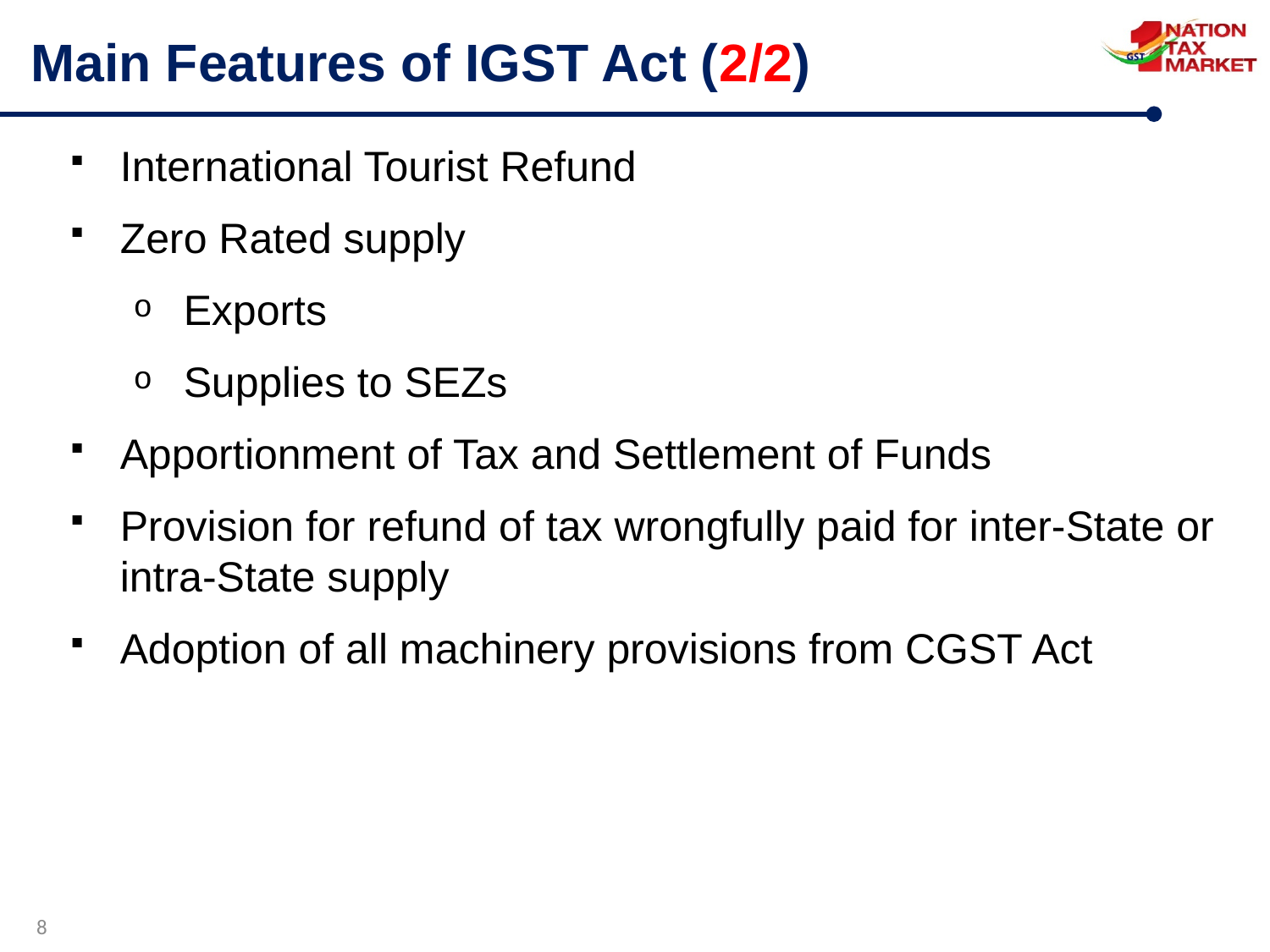

Main Features of IGST Act (2/2)

International Tourist Refund
Zero Rated supply
Exports
Supplies to SEZs
Apportionment of Tax and Settlement of Funds
Provision for refund of tax wrongfully paid for inter-State or intra-State supply
Adoption of all machinery provisions from CGST Act

8